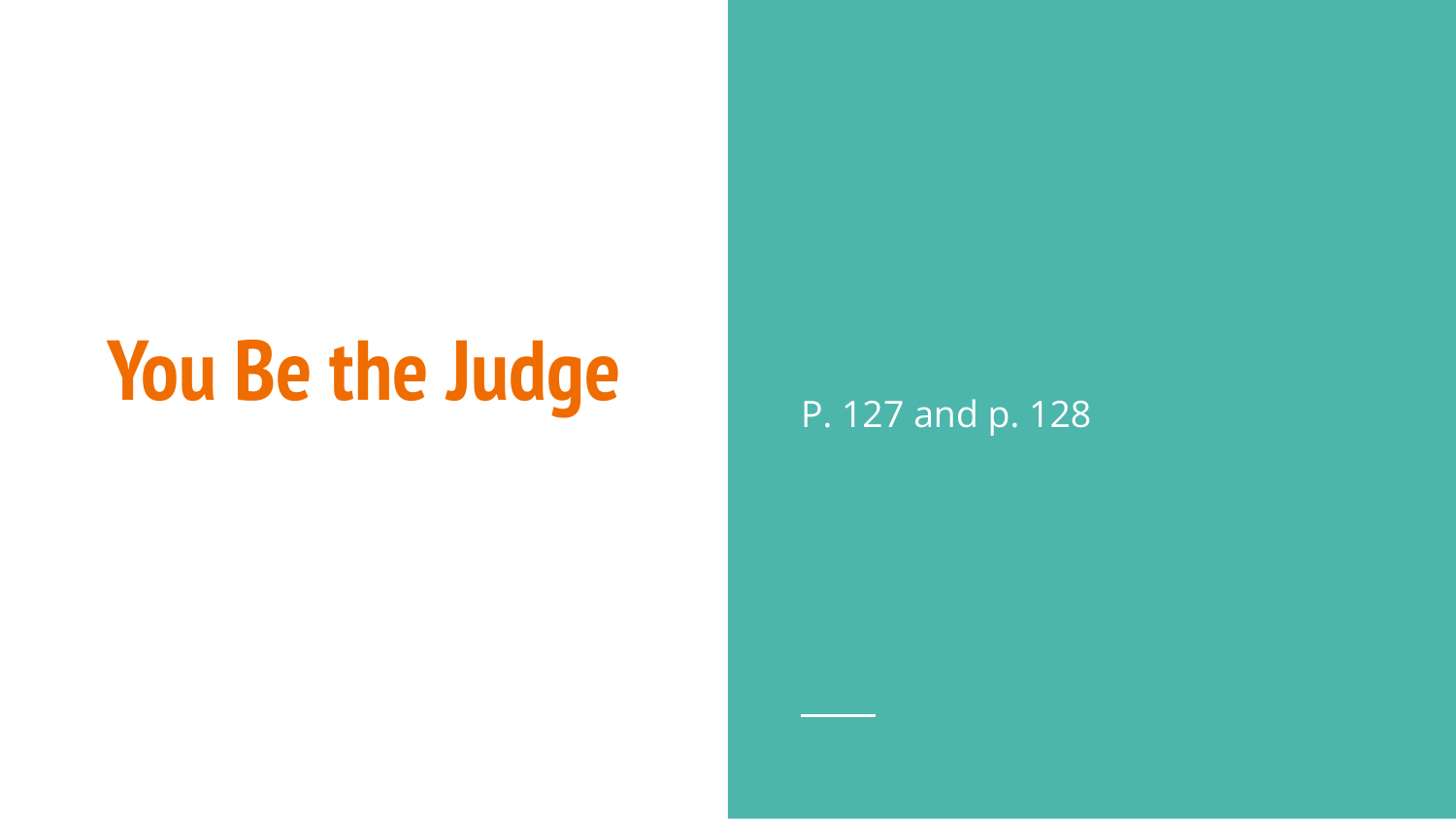

P. 127 and p. 128
# You Be the Judge